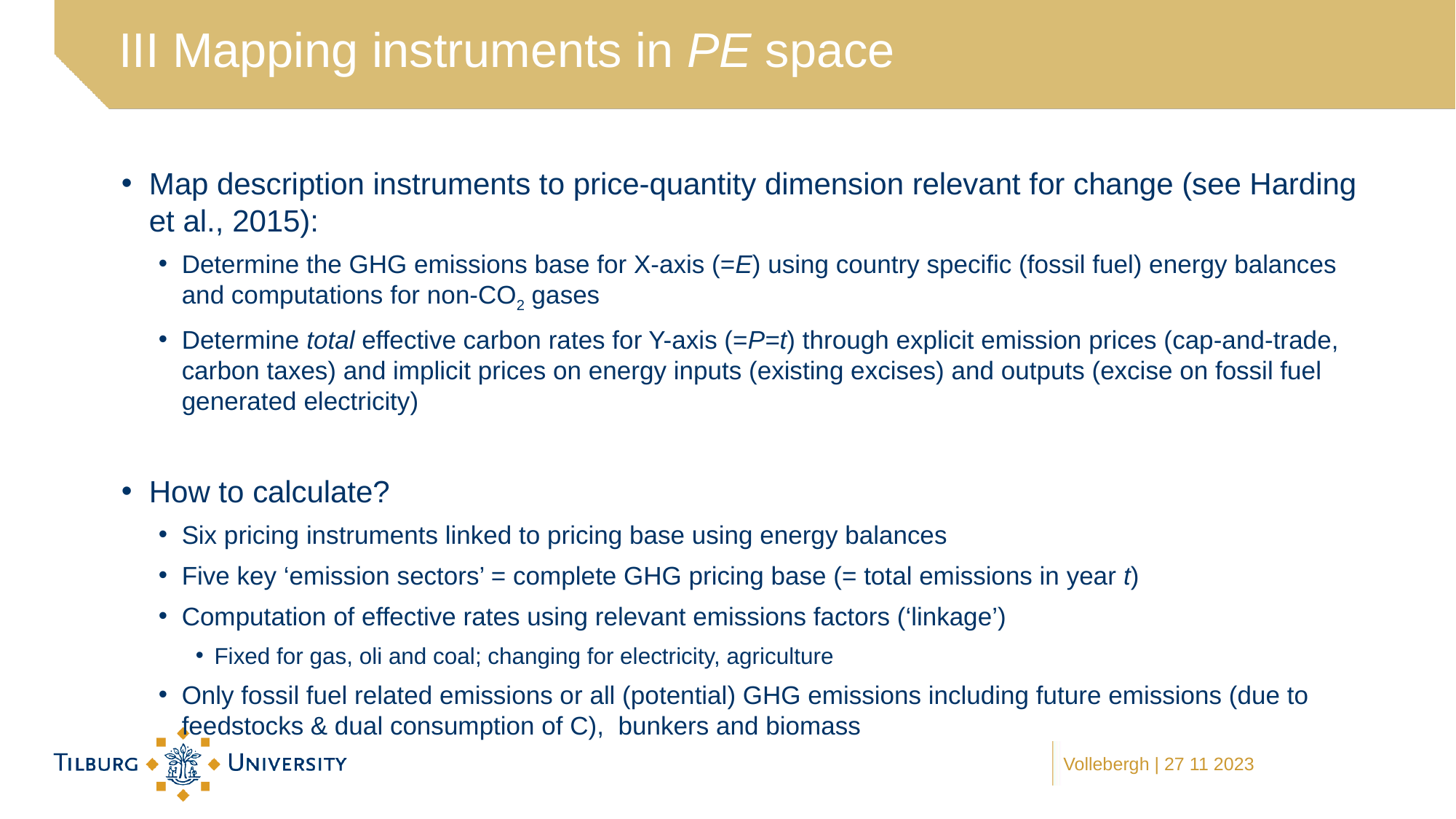

# III Mapping instruments in PE space
Map description instruments to price-quantity dimension relevant for change (see Harding et al., 2015):
Determine the GHG emissions base for X-axis (=E) using country specific (fossil fuel) energy balances and computations for non-CO2 gases
Determine total effective carbon rates for Y-axis (=P=t) through explicit emission prices (cap-and-trade, carbon taxes) and implicit prices on energy inputs (existing excises) and outputs (excise on fossil fuel generated electricity)

How to calculate?
Six pricing instruments linked to pricing base using energy balances
Five key ‘emission sectors’ = complete GHG pricing base (= total emissions in year t)
Computation of effective rates using relevant emissions factors (‘linkage’)
Fixed for gas, oli and coal; changing for electricity, agriculture
Only fossil fuel related emissions or all (potential) GHG emissions including future emissions (due to feedstocks & dual consumption of C),  bunkers and biomass

Vollebergh | 27 11 2023